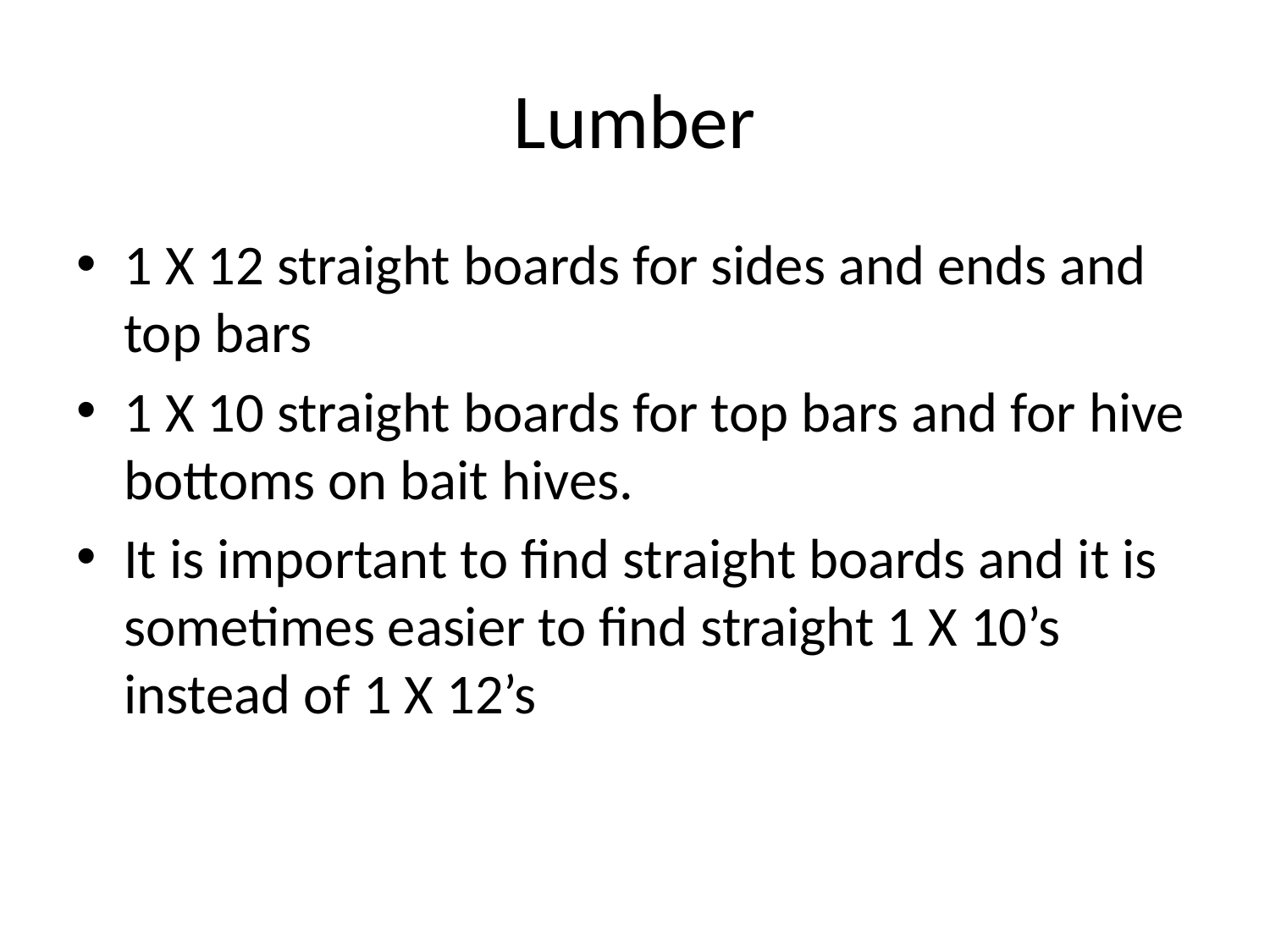

# Lumber
1 X 12 straight boards for sides and ends and top bars
1 X 10 straight boards for top bars and for hive bottoms on bait hives.
It is important to find straight boards and it is sometimes easier to find straight 1 X 10’s instead of 1 X 12’s